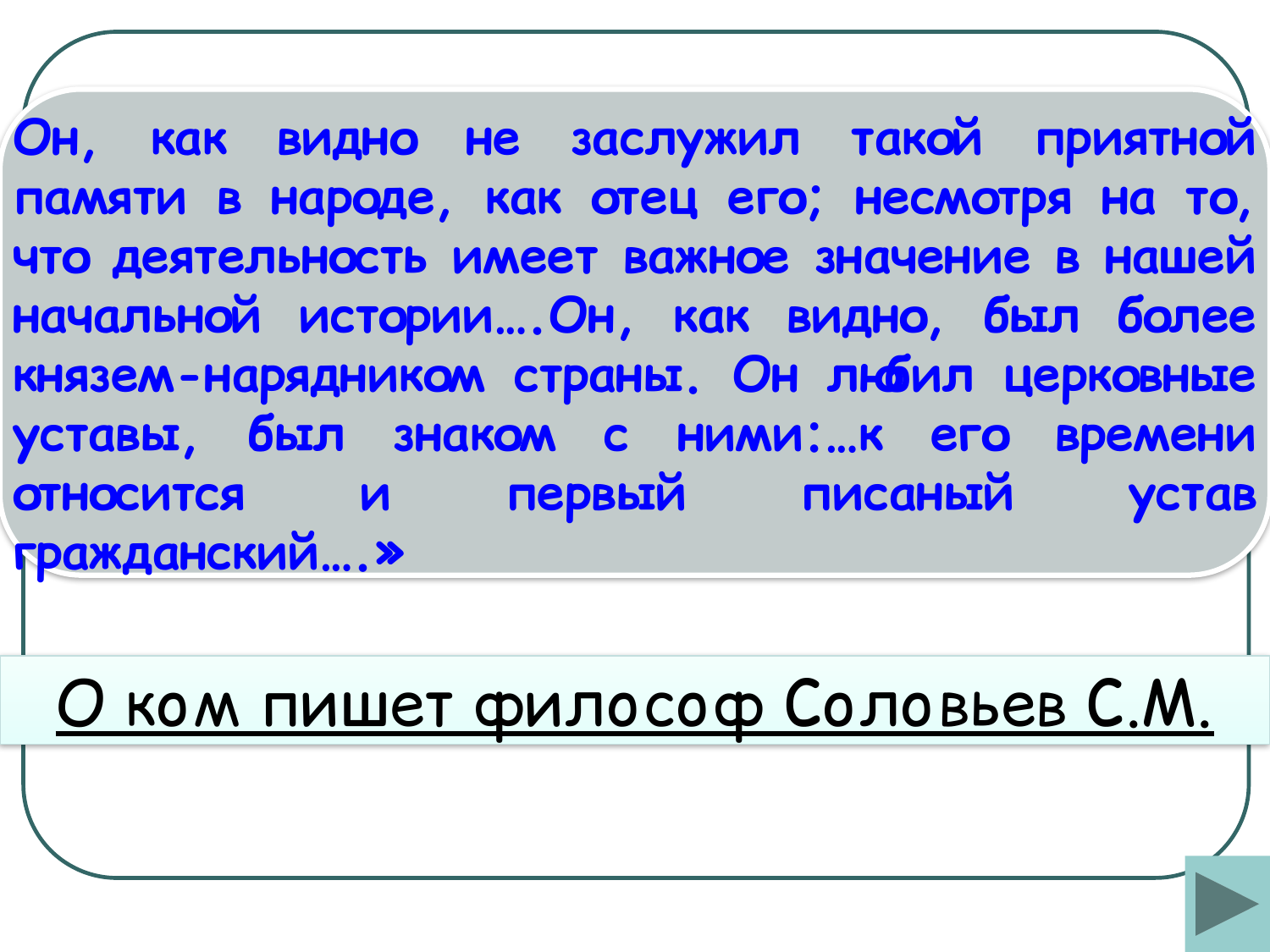

# Он, как видно не заслужил такой приятной памяти в народе, как отец его; несмотря на то, что деятельность имеет важное значение в нашей начальной истории….Он, как видно, был более князем-нарядником страны. Он любил церковные уставы, был знаком с ними:…к его времени относится и первый писаный устав гражданский….»

О ком пишет философ Соловьев С.М.